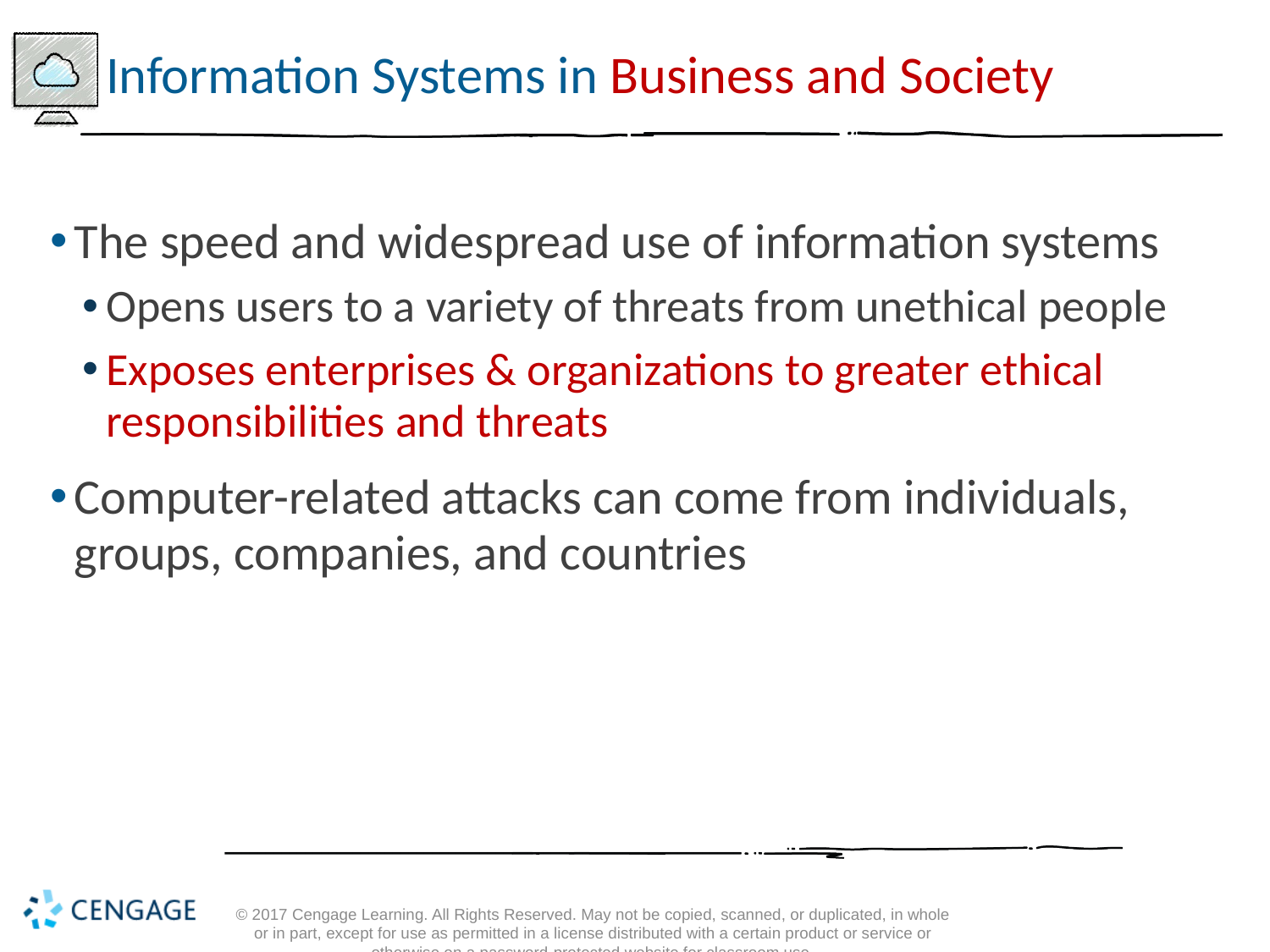

# Information Systems in Business and Society
The speed and widespread use of information systems
Opens users to a variety of threats from unethical people
Exposes enterprises & organizations to greater ethical responsibilities and threats
Computer-related attacks can come from individuals, groups, companies, and countries
© 2017 Cengage Learning. All Rights Reserved. May not be copied, scanned, or duplicated, in whole or in part, except for use as permitted in a license distributed with a certain product or service or otherwise on a password-protected website for classroom use.